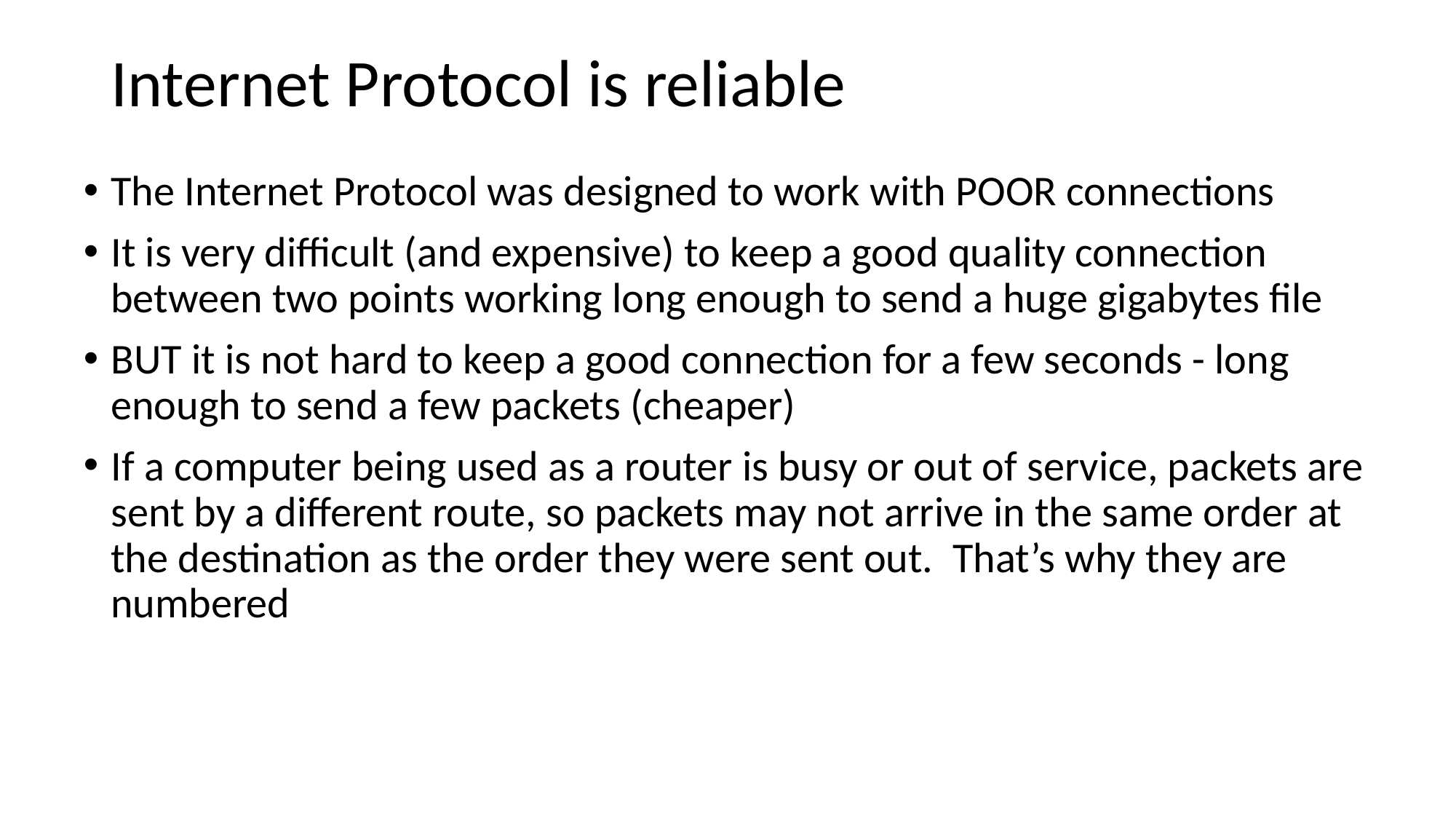

# Internet Protocol is reliable
The Internet Protocol was designed to work with POOR connections
It is very difficult (and expensive) to keep a good quality connection between two points working long enough to send a huge gigabytes file
BUT it is not hard to keep a good connection for a few seconds - long enough to send a few packets (cheaper)
If a computer being used as a router is busy or out of service, packets are sent by a different route, so packets may not arrive in the same order at the destination as the order they were sent out.  That’s why they are numbered